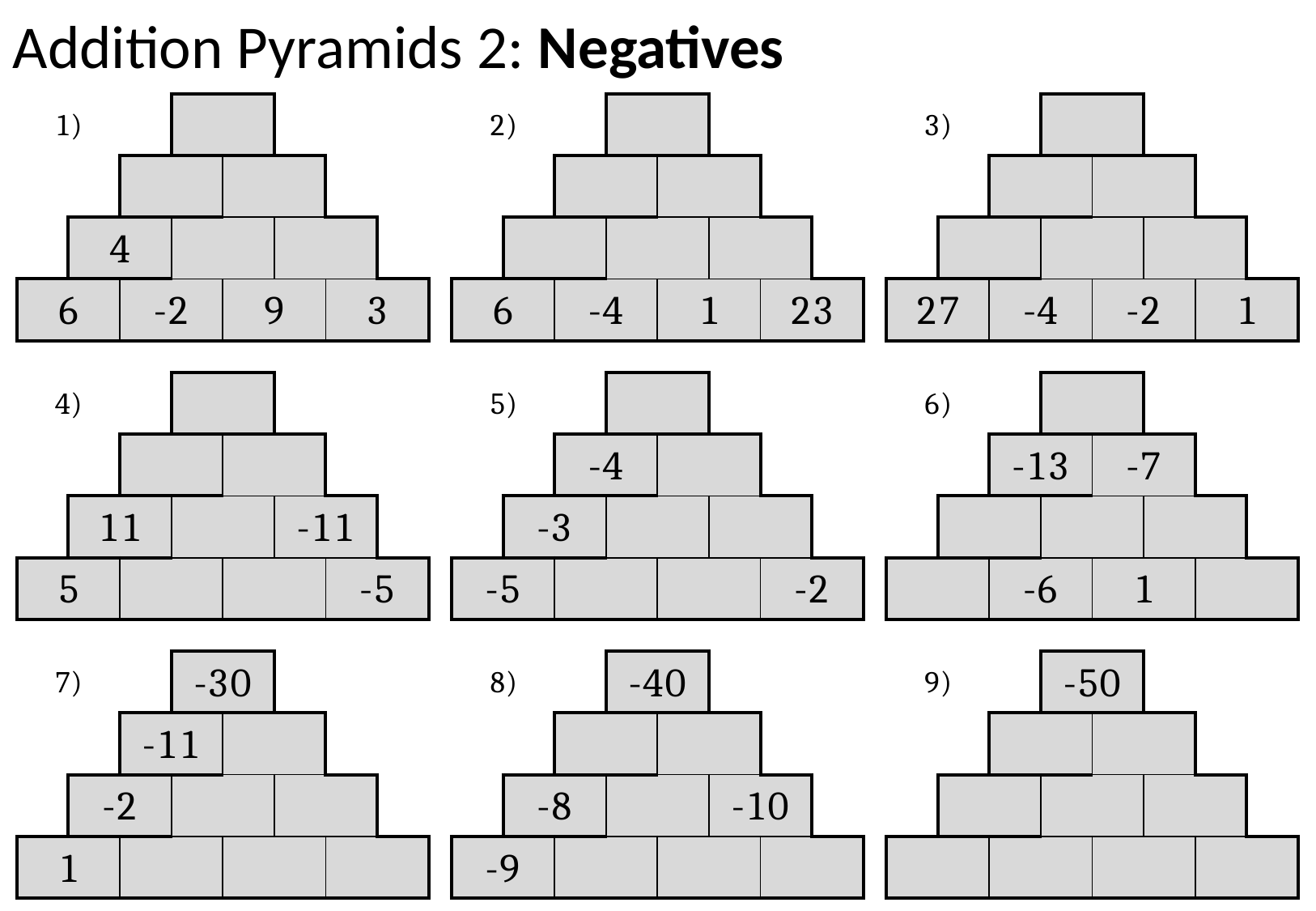

Addition Pyramids 2: Negatives
| 1) |  |  |  |  |  |  |  |
| --- | --- | --- | --- | --- | --- | --- | --- |
|  |  |  |  |  |  |  |  |
|  | 4 |  |  |  |  |  |  |
| 6 |  | -2 |  | 9 |  | 3 |  |
| 2) |  |  |  |  |  |  |  |
| --- | --- | --- | --- | --- | --- | --- | --- |
|  |  |  |  |  |  |  |  |
|  |  |  |  |  |  |  |  |
| 6 |  | -4 |  | 1 |  | 23 |  |
| 3) |  |  |  |  |  |  |  |
| --- | --- | --- | --- | --- | --- | --- | --- |
|  |  |  |  |  |  |  |  |
|  |  |  |  |  |  |  |  |
| 27 |  | -4 |  | -2 |  | 1 |  |
| 4) |  |  |  |  |  |  |  |
| --- | --- | --- | --- | --- | --- | --- | --- |
|  |  |  |  |  |  |  |  |
|  | 11 |  |  |  | -11 |  |  |
| 5 |  |  |  |  |  | -5 |  |
| 5) |  |  |  |  |  |  |  |
| --- | --- | --- | --- | --- | --- | --- | --- |
|  |  | -4 |  |  |  |  |  |
|  | -3 |  |  |  |  |  |  |
| -5 |  |  |  |  |  | -2 |  |
| 6) |  |  |  |  |  |  |  |
| --- | --- | --- | --- | --- | --- | --- | --- |
|  |  | -13 |  | -7 |  |  |  |
|  |  |  |  |  |  |  |  |
|  |  | -6 |  | 1 |  |  |  |
| 7) |  |  | -30 |  |  |  |  |
| --- | --- | --- | --- | --- | --- | --- | --- |
|  |  | -11 |  |  |  |  |  |
|  | -2 |  |  |  |  |  |  |
| 1 |  |  |  |  |  |  |  |
| 8) |  |  | -40 |  |  |  |  |
| --- | --- | --- | --- | --- | --- | --- | --- |
|  |  |  |  |  |  |  |  |
|  | -8 |  |  |  | -10 |  |  |
| -9 |  |  |  |  |  |  |  |
| 9) |  |  | -50 |  |  |  |  |
| --- | --- | --- | --- | --- | --- | --- | --- |
|  |  |  |  |  |  |  |  |
|  |  |  |  |  |  |  |  |
|  |  |  |  |  |  |  |  |